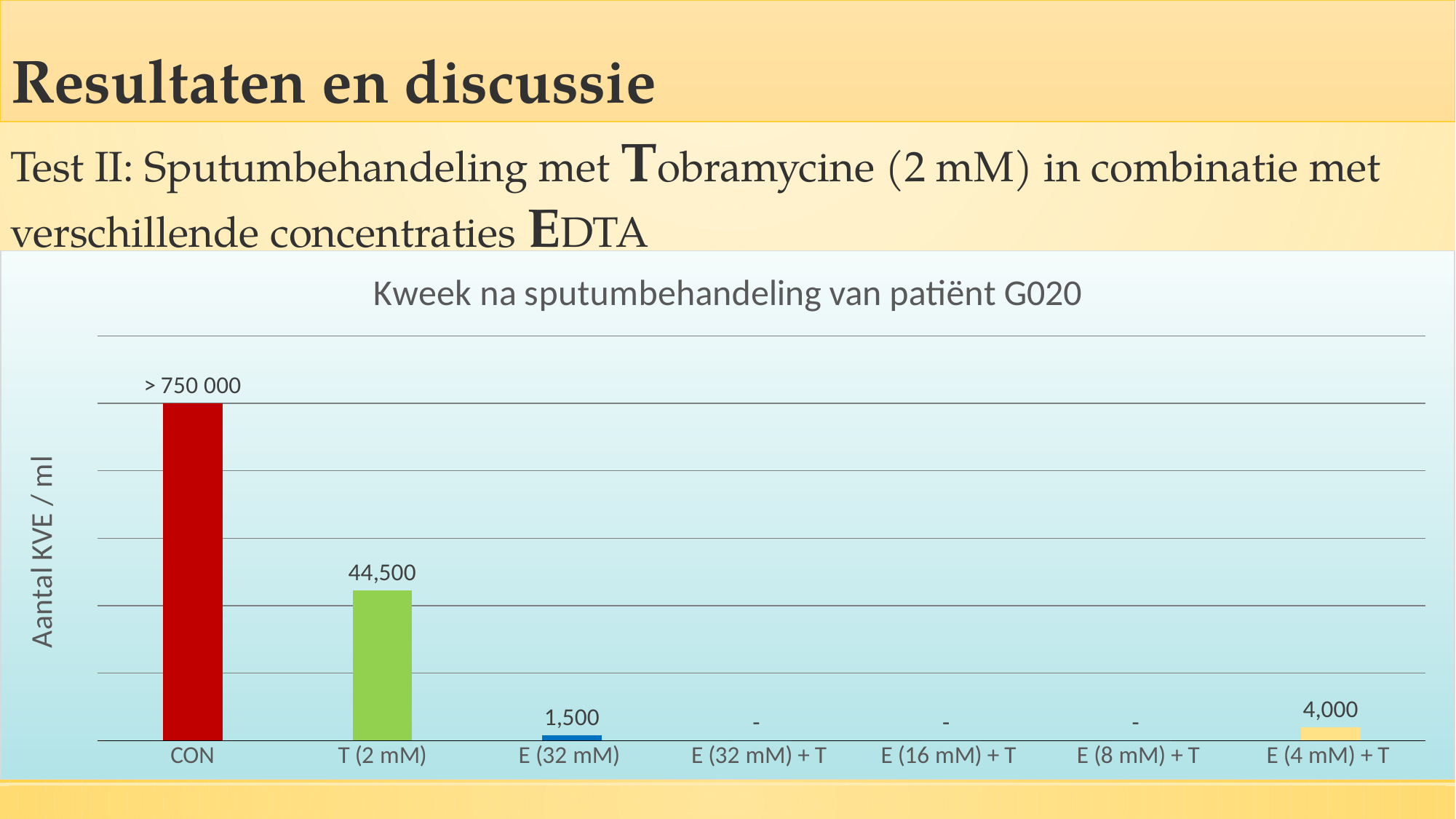

Resultaten en discussie
Test II: Sputumbehandeling met Tobramycine (2 mM) in combinatie met verschillende concentraties EDTA

### Chart: Kweek na sputumbehandeling van patiënt G020

| Category |  |
|---|---|
| CON | 100000.0 |
| T (2 mM) | 44500.0 |
| E (32 mM)  | 1500.0 |
| E (32 mM) + T  | 0.0 |
| E (16 mM) + T  | 0.0 |
| E (8 mM) + T  | 0.0 |
| E (4 mM) + T  | 4000.0 |